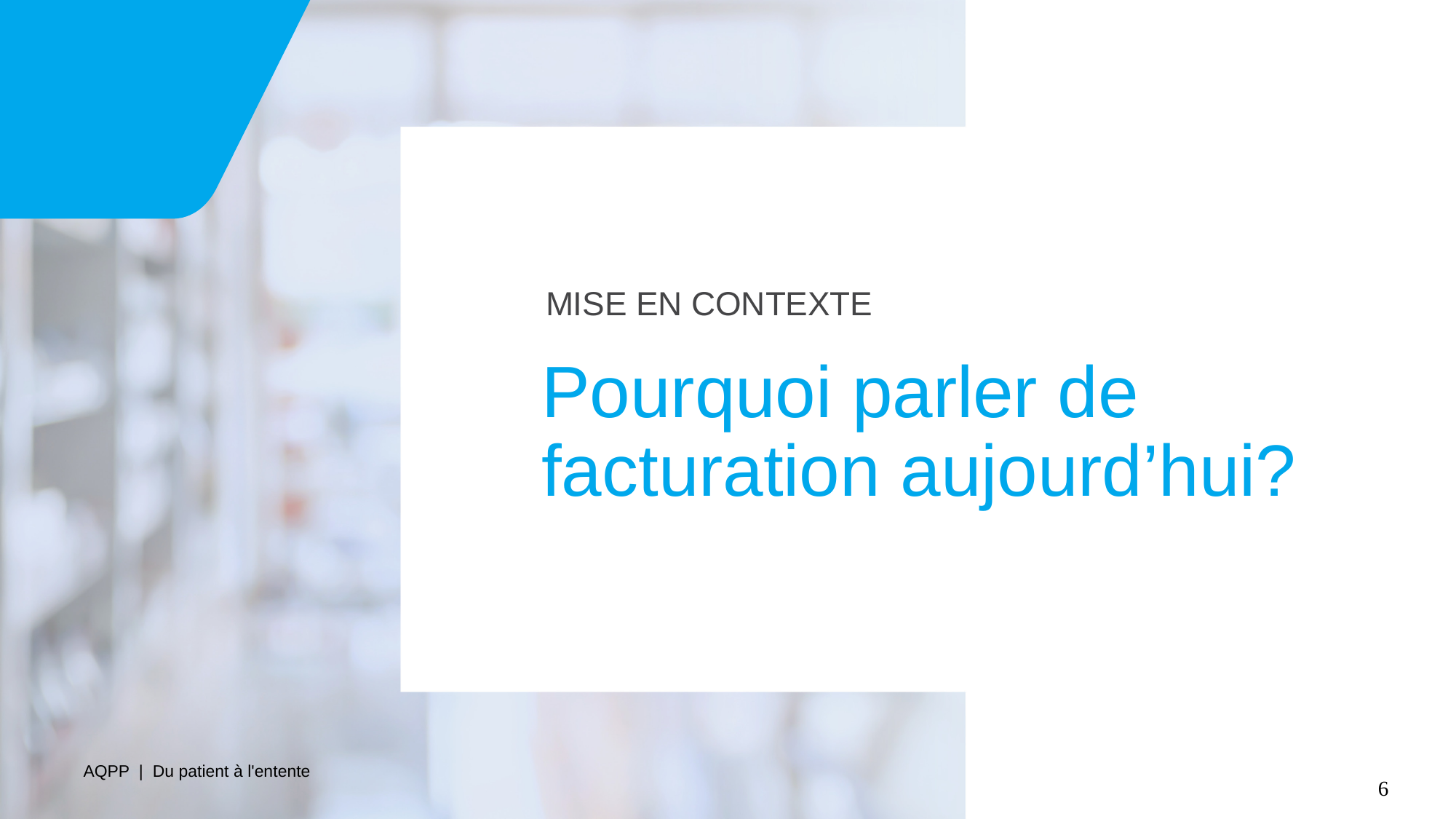

Mise en contexte
# Pourquoi parler de facturation aujourd’hui?
AQPP  |  Du patient à l'entente
6